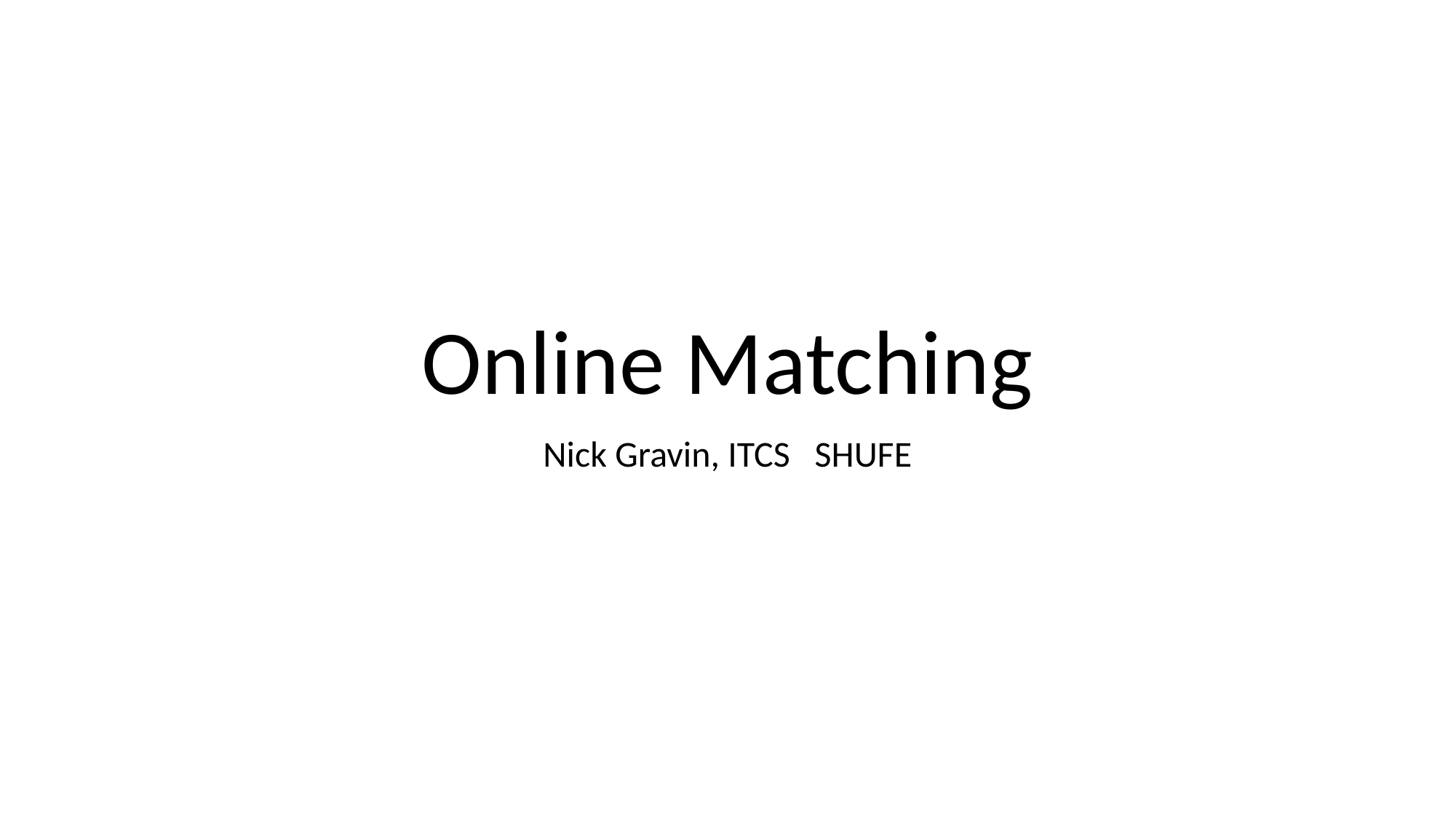

# Online Matching
Nick Gravin, ITCS   SHUFE